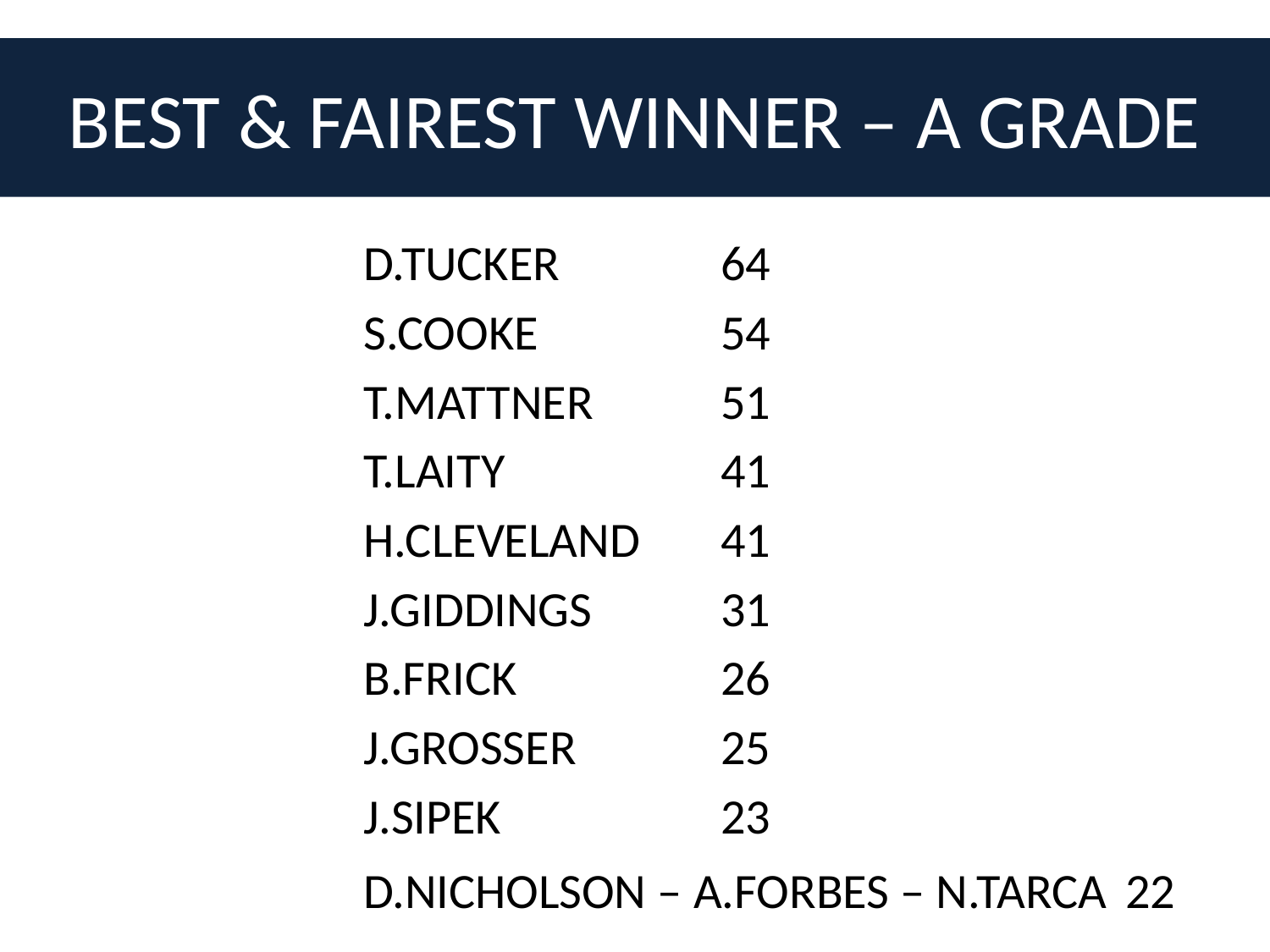

# BEST & FAIREST WINNER – A GRADE
D.TUCKER		64
S.COOKE		54
T.MATTNER		51
T.LAITY		41
H.CLEVELAND	41
J.GIDDINGS		31
B.FRICK		26
J.GROSSER		25
J.SIPEK		23
D.NICHOLSON – A.FORBES – N.TARCA	22